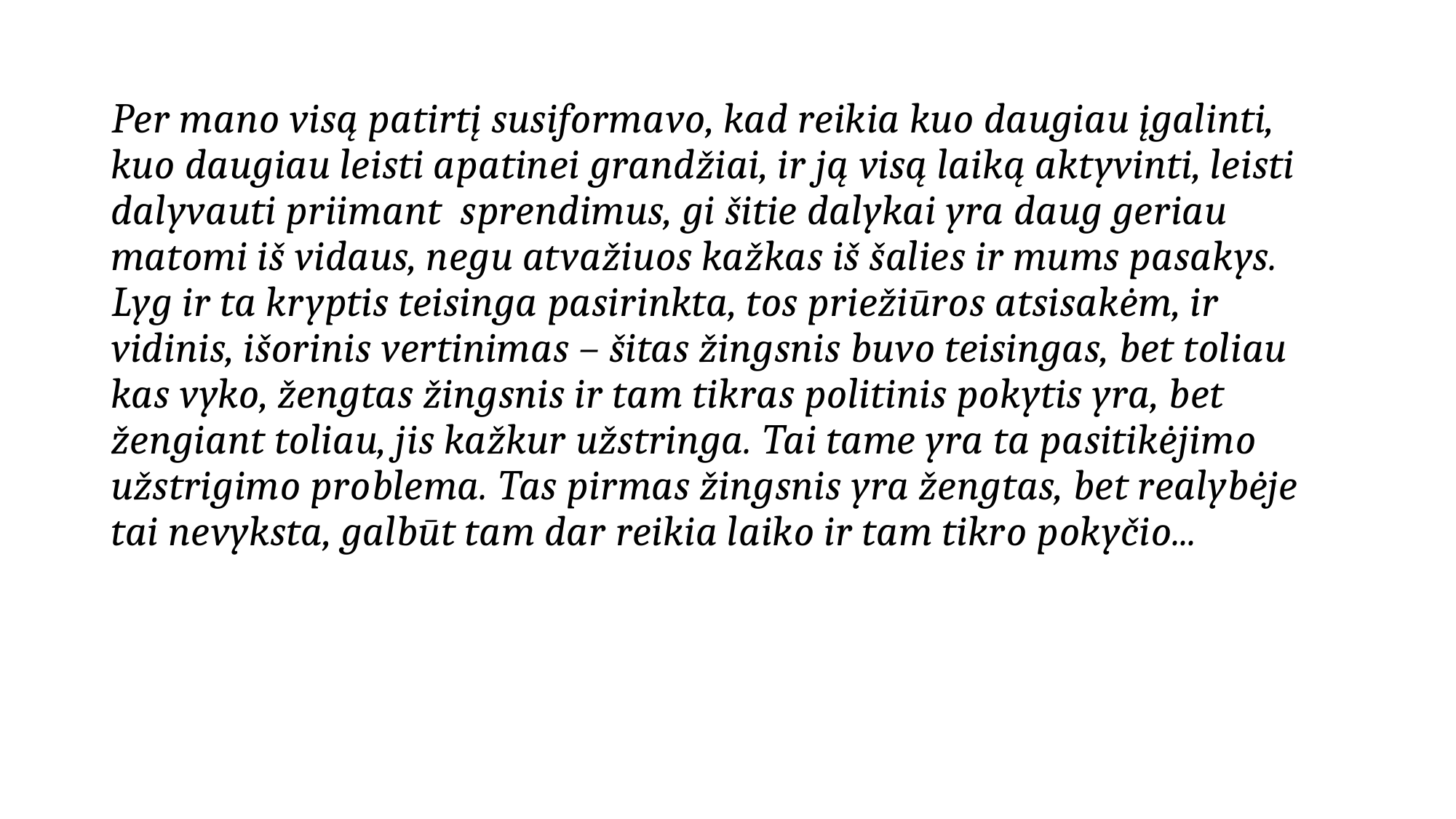

Per mano visą patirtį susiformavo, kad reikia kuo daugiau įgalinti, kuo daugiau leisti apatinei grandžiai, ir ją visą laiką aktyvinti, leisti dalyvauti priimant  sprendimus, gi šitie dalykai yra daug geriau matomi iš vidaus, negu atvažiuos kažkas iš šalies ir mums pasakys. Lyg ir ta kryptis teisinga pasirinkta, tos priežiūros atsisakėm, ir vidinis, išorinis vertinimas – šitas žingsnis buvo teisingas, bet toliau kas vyko, žengtas žingsnis ir tam tikras politinis pokytis yra, bet žengiant toliau, jis kažkur užstringa. Tai tame yra ta pasitikėjimo užstrigimo problema. Tas pirmas žingsnis yra žengtas, bet realybėje tai nevyksta, galbūt tam dar reikia laiko ir tam tikro pokyčio...